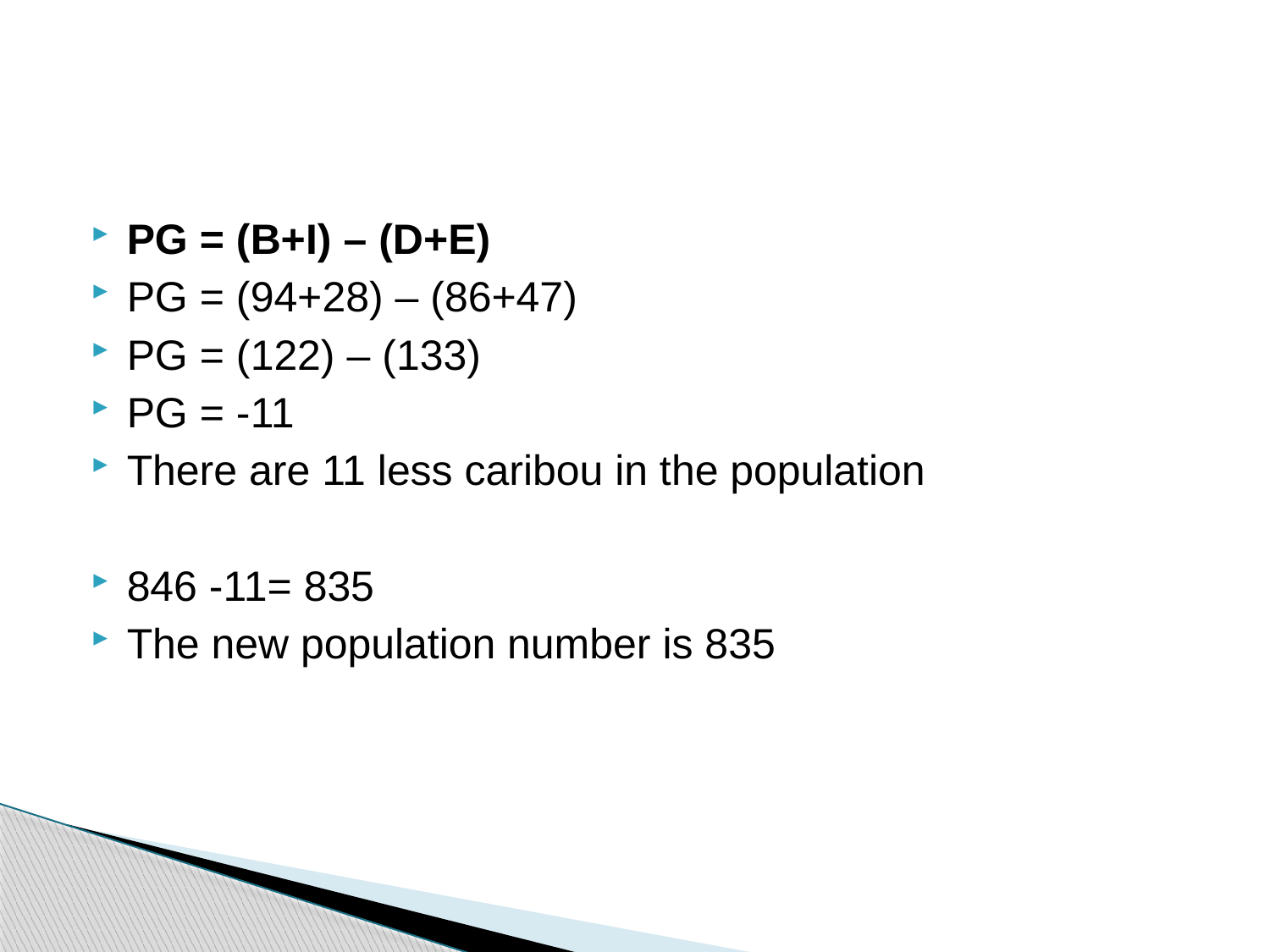

#
PG = (B+I) – (D+E)
PG = (94+28) – (86+47)
PG = (122) – (133)
PG = -11
There are 11 less caribou in the population

846 -11= 835
The new population number is 835